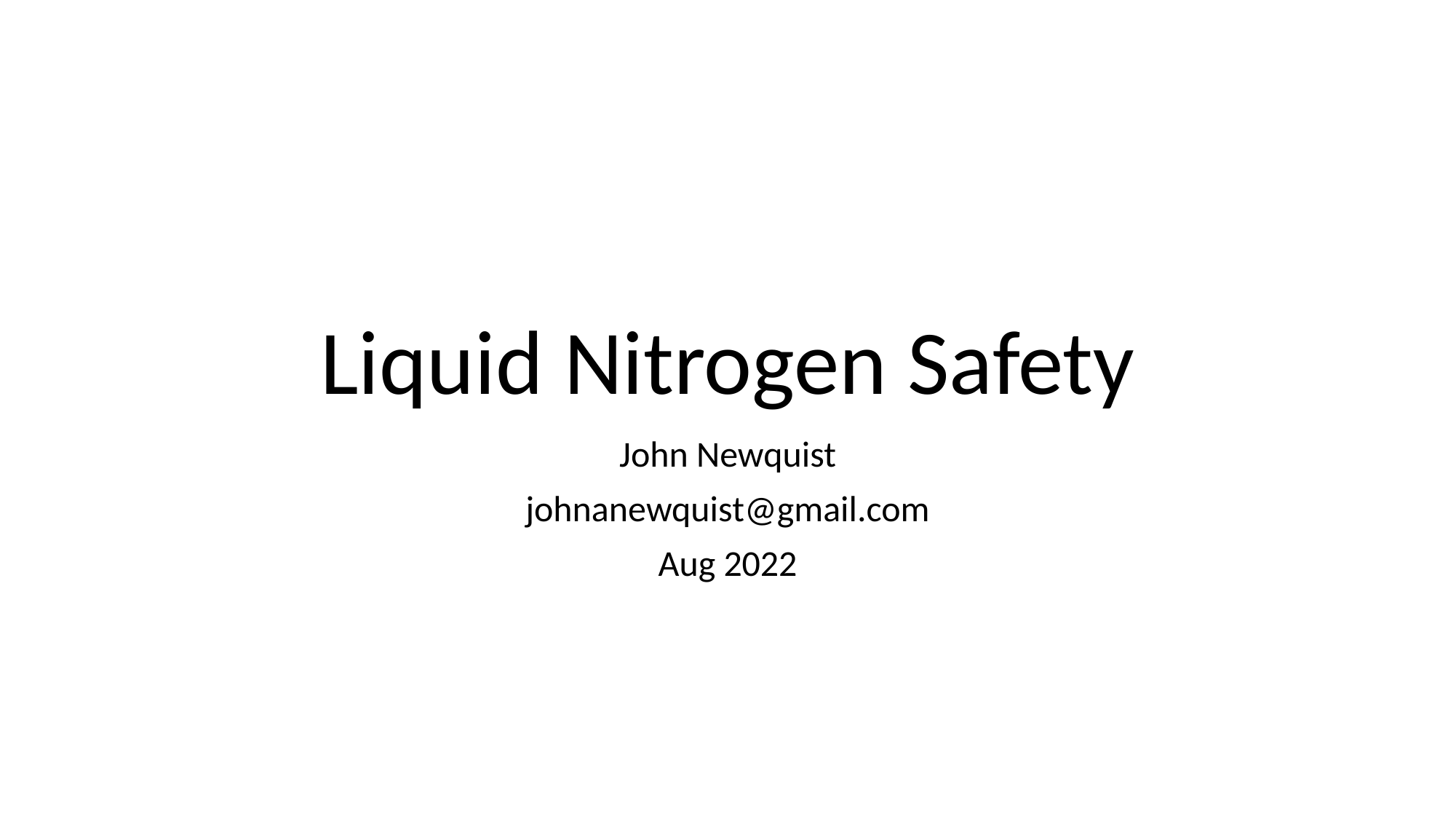

# Liquid Nitrogen Safety
John Newquist
johnanewquist@gmail.com
Aug 2022